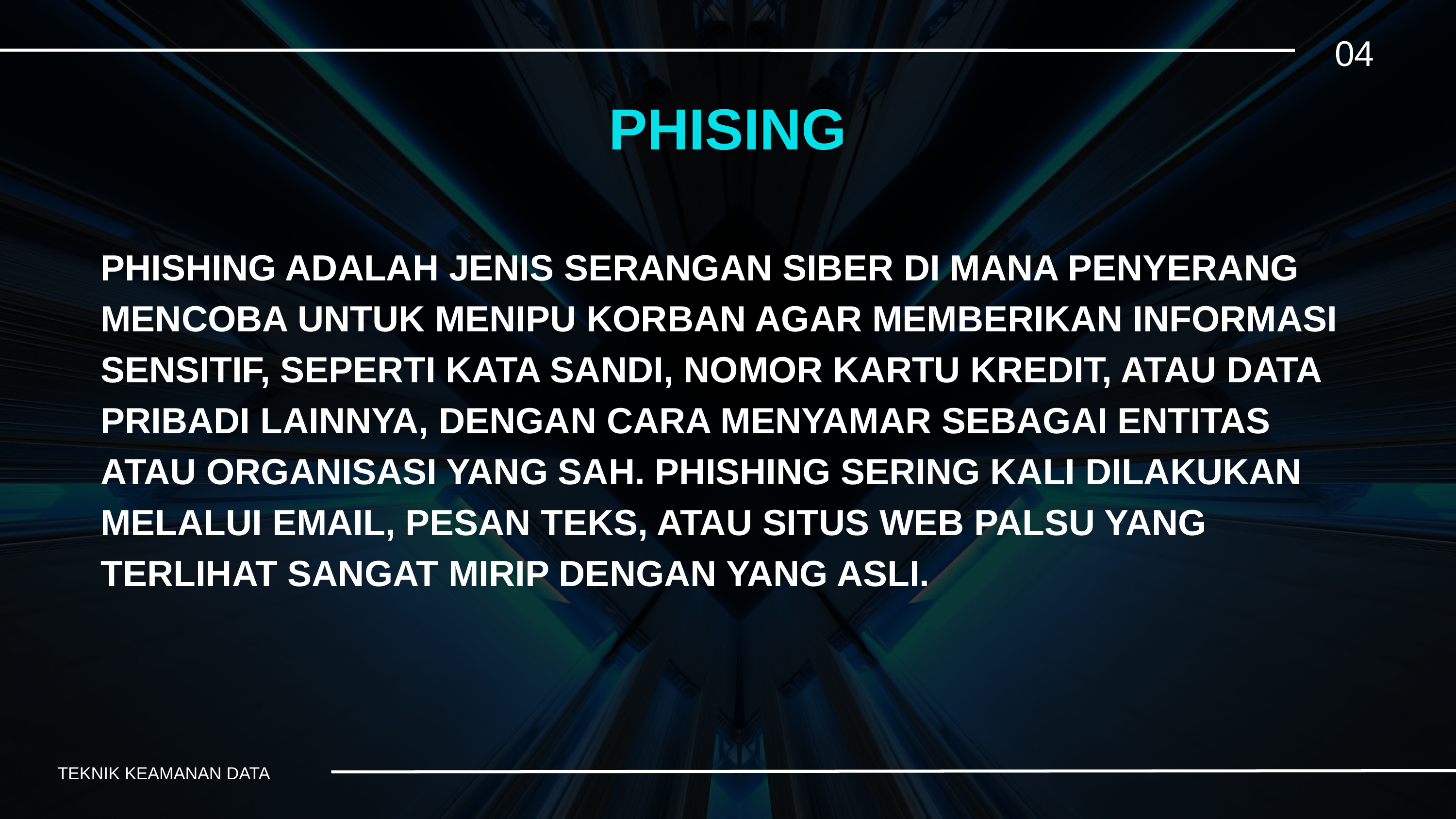

04

PHISING
PHISHING ADALAH JENIS SERANGAN SIBER DI MANA PENYERANG MENCOBA UNTUK MENIPU KORBAN AGAR MEMBERIKAN INFORMASI SENSITIF, SEPERTI KATA SANDI, NOMOR KARTU KREDIT, ATAU DATA PRIBADI LAINNYA, DENGAN CARA MENYAMAR SEBAGAI ENTITAS ATAU ORGANISASI YANG SAH. PHISHING SERING KALI DILAKUKAN MELALUI EMAIL, PESAN TEKS, ATAU SITUS WEB PALSU YANG TERLIHAT SANGAT MIRIP DENGAN YANG ASLI.
TEKNIK KEAMANAN DATA